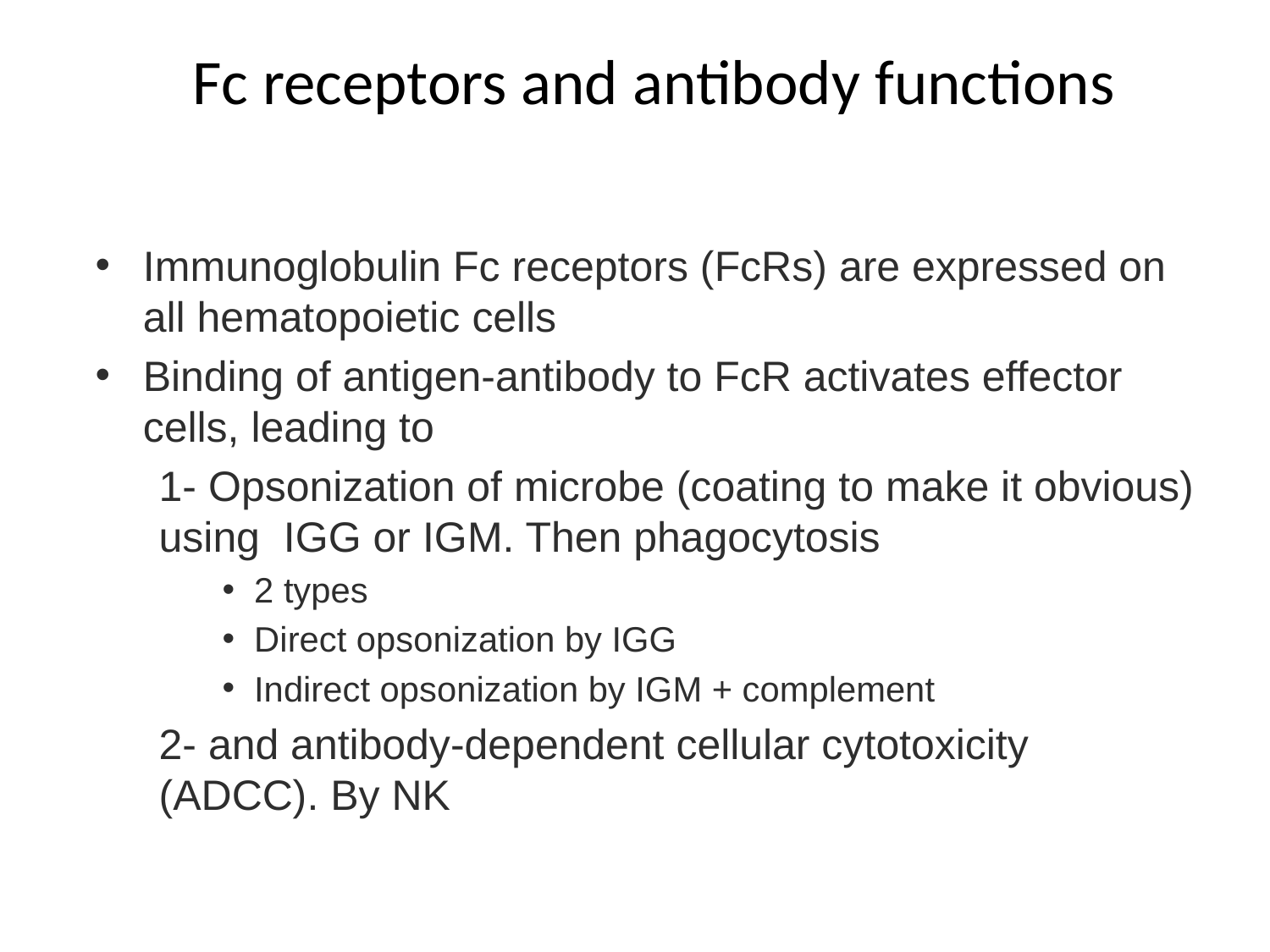

# Fc receptors and antibody functions
Immunoglobulin Fc receptors (FcRs) are expressed on all hematopoietic cells
Binding of antigen-antibody to FcR activates effector cells, leading to
1- Opsonization of microbe (coating to make it obvious) using  IGG or IGM. Then phagocytosis
2 types
Direct opsonization by IGG
Indirect opsonization by IGM + complement
2- and antibody-dependent cellular cytotoxicity (ADCC). By NK